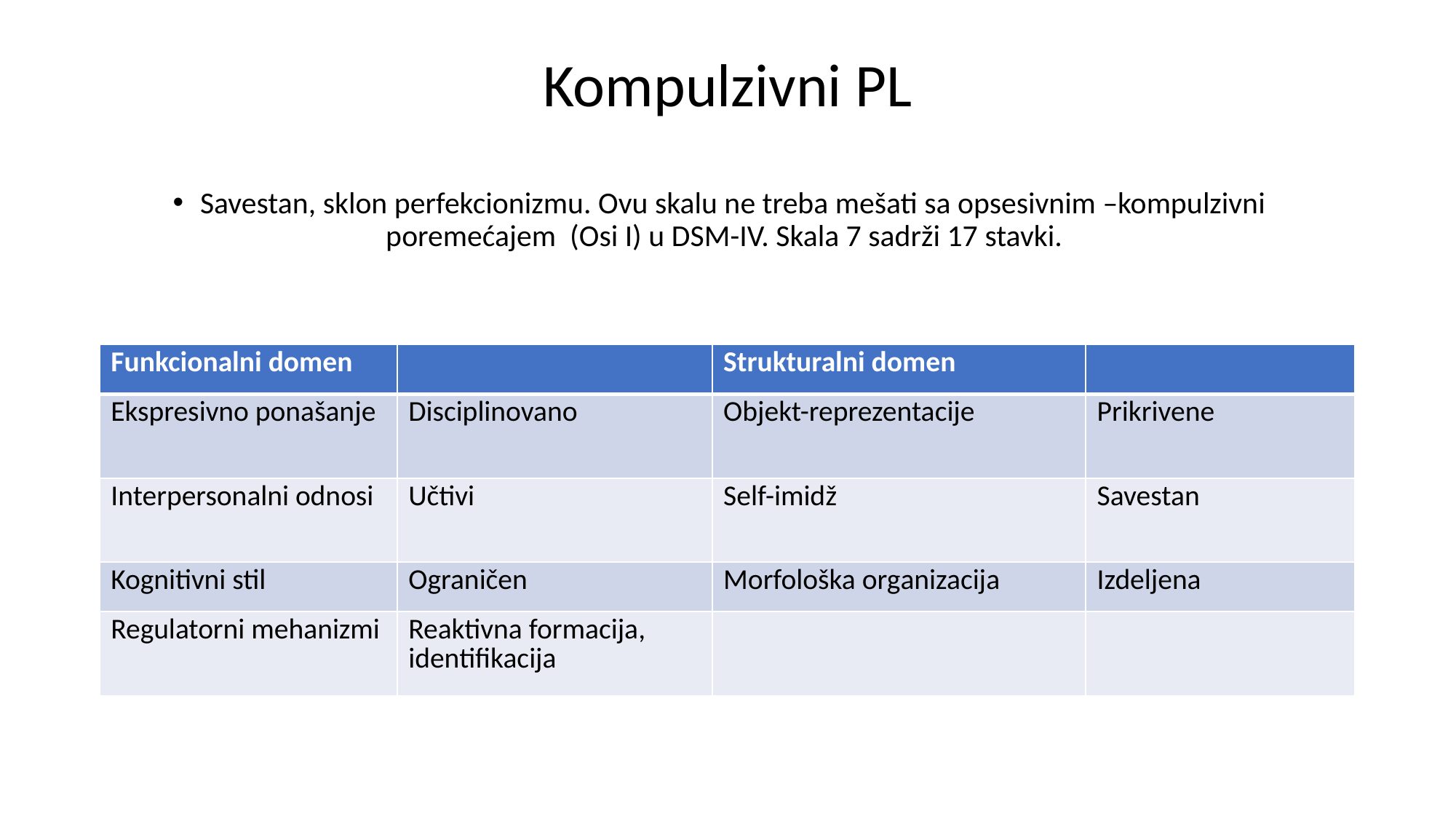

# Kompulzivni PL
Savestan, sklon perfekcionizmu. Ovu skalu ne treba mešati sa opsesivnim –kompulzivni poremećajem  (Osi I) u DSM-IV. Skala 7 sadrži 17 stavki.
| Funkcionalni domen |  | Strukturalni domen |  |
| --- | --- | --- | --- |
| Ekspresivno ponašanje | Disciplinovano | Objekt-reprezentacije | Prikrivene |
| Interpersonalni odnosi | Učtivi | Self-imidž | Savestan |
| Kognitivni stil | Ograničen | Morfološka organizacija | Izdeljena |
| Regulatorni mehanizmi | Reaktivna formacija, identifikacija |  |  |